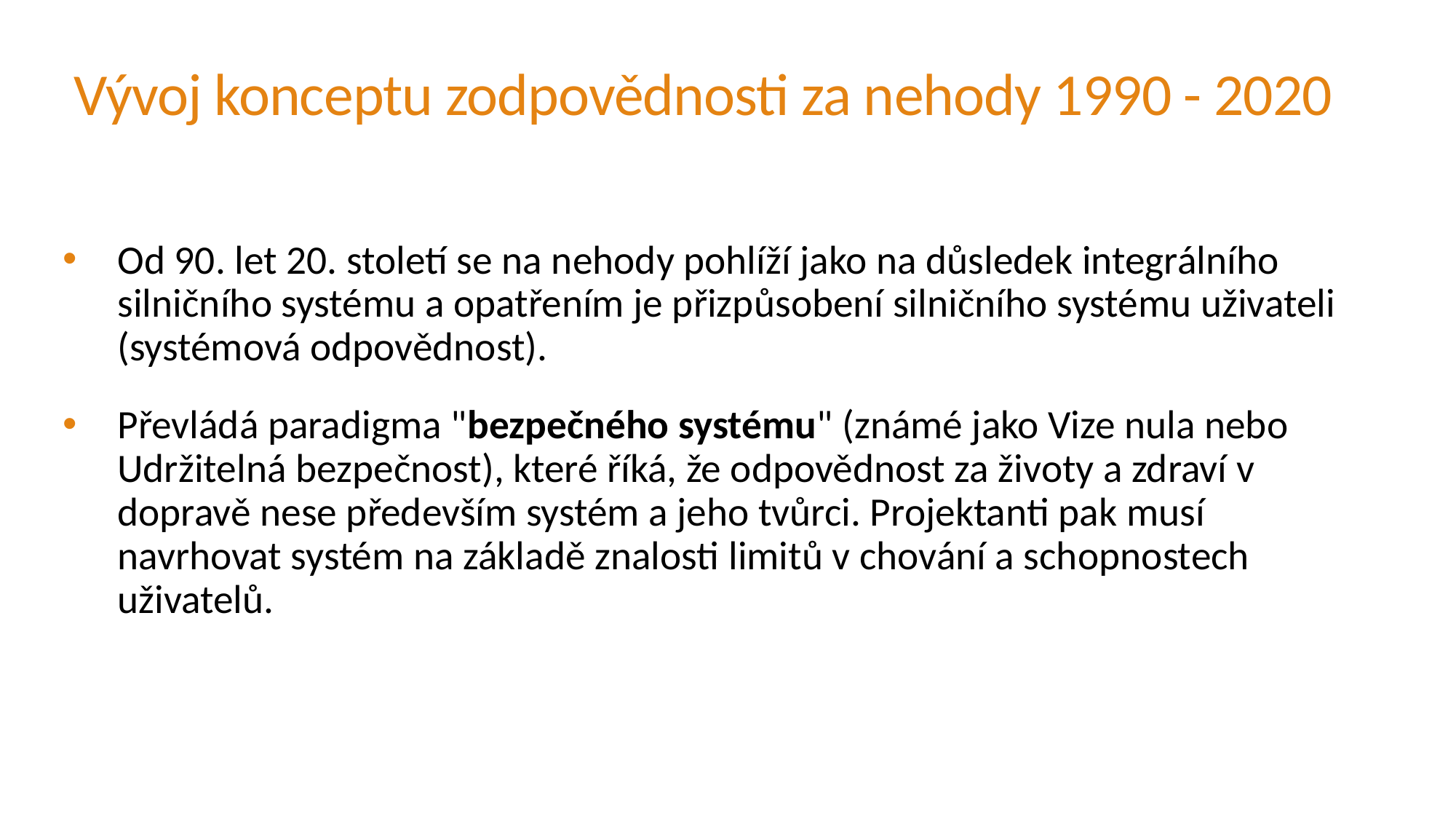

# Vývoj konceptu zodpovědnosti za nehody 1990 - 2020
Od 90. let 20. století se na nehody pohlíží jako na důsledek integrálního silničního systému a opatřením je přizpůsobení silničního systému uživateli (systémová odpovědnost).
Převládá paradigma "bezpečného systému" (známé jako Vize nula nebo Udržitelná bezpečnost), které říká, že odpovědnost za životy a zdraví v dopravě nese především systém a jeho tvůrci. Projektanti pak musí navrhovat systém na základě znalosti limitů v chování a schopnostech uživatelů.